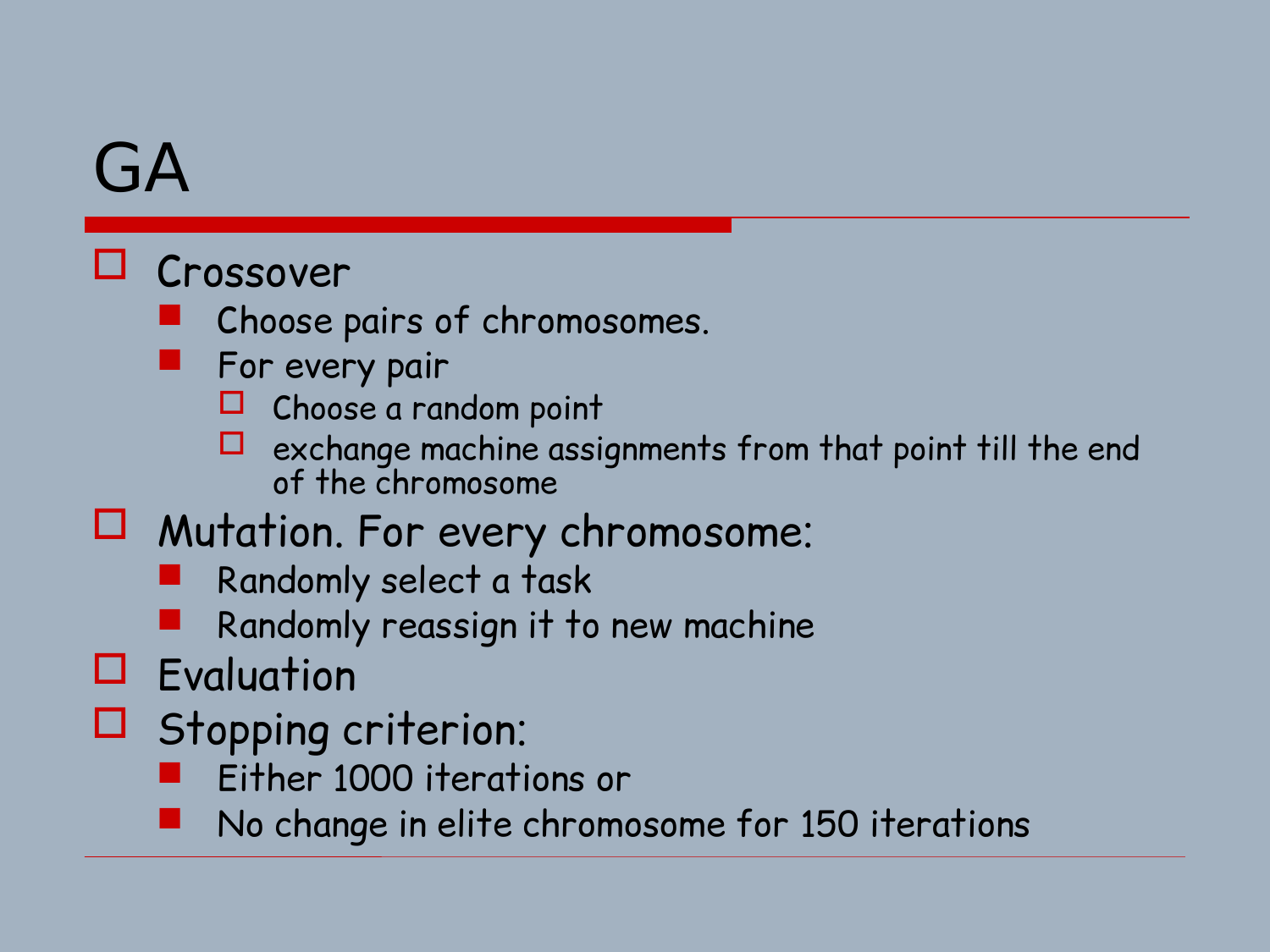

# GA
Crossover
Choose pairs of chromosomes.
For every pair
Choose a random point
exchange machine assignments from that point till the end of the chromosome
Mutation. For every chromosome:
Randomly select a task
Randomly reassign it to new machine
Evaluation
Stopping criterion:
Either 1000 iterations or
No change in elite chromosome for 150 iterations